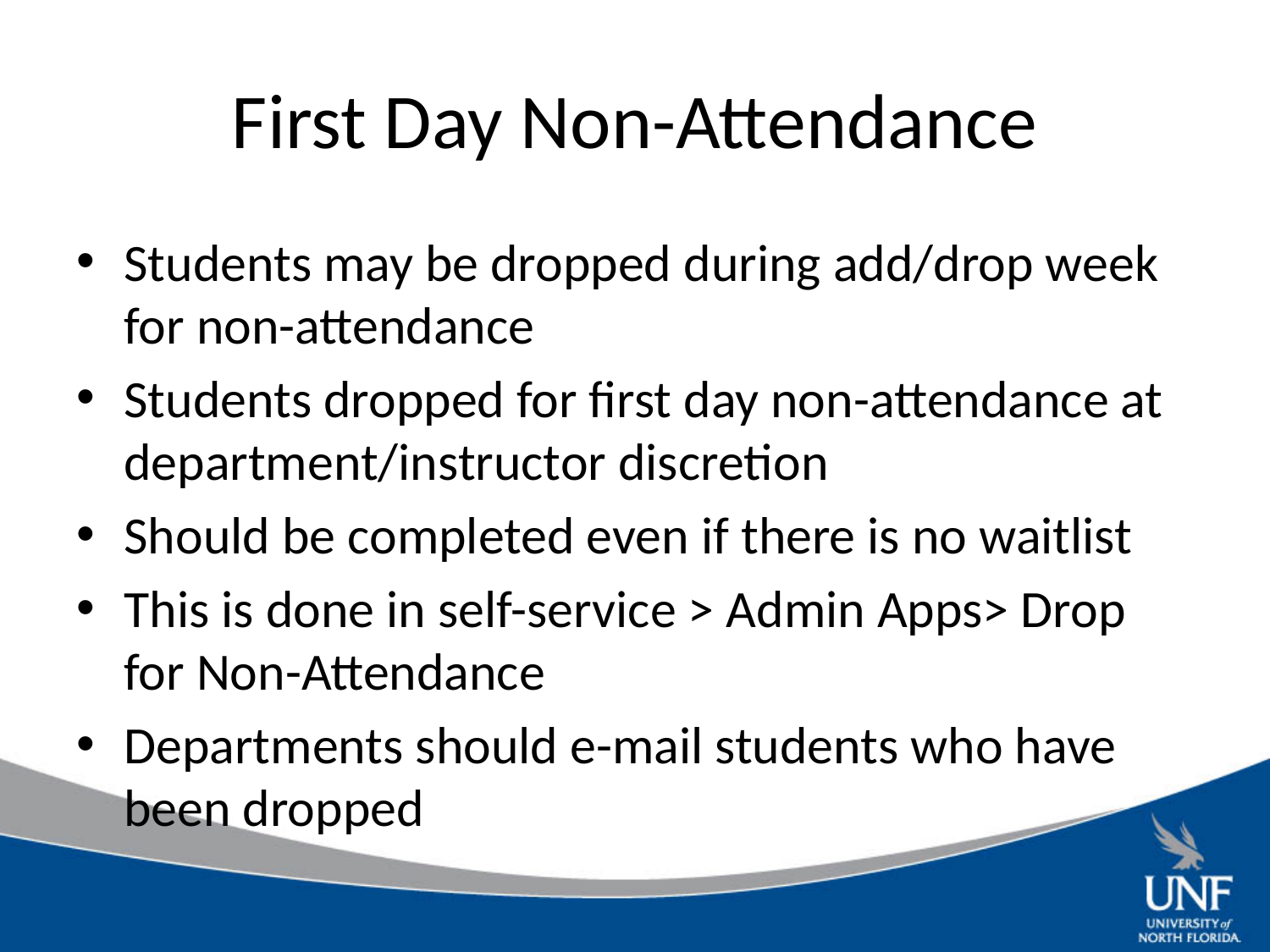

# First Day Non-Attendance
Students may be dropped during add/drop week for non-attendance
Students dropped for first day non-attendance at department/instructor discretion
Should be completed even if there is no waitlist
This is done in self-service > Admin Apps> Drop for Non-Attendance
Departments should e-mail students who have been dropped